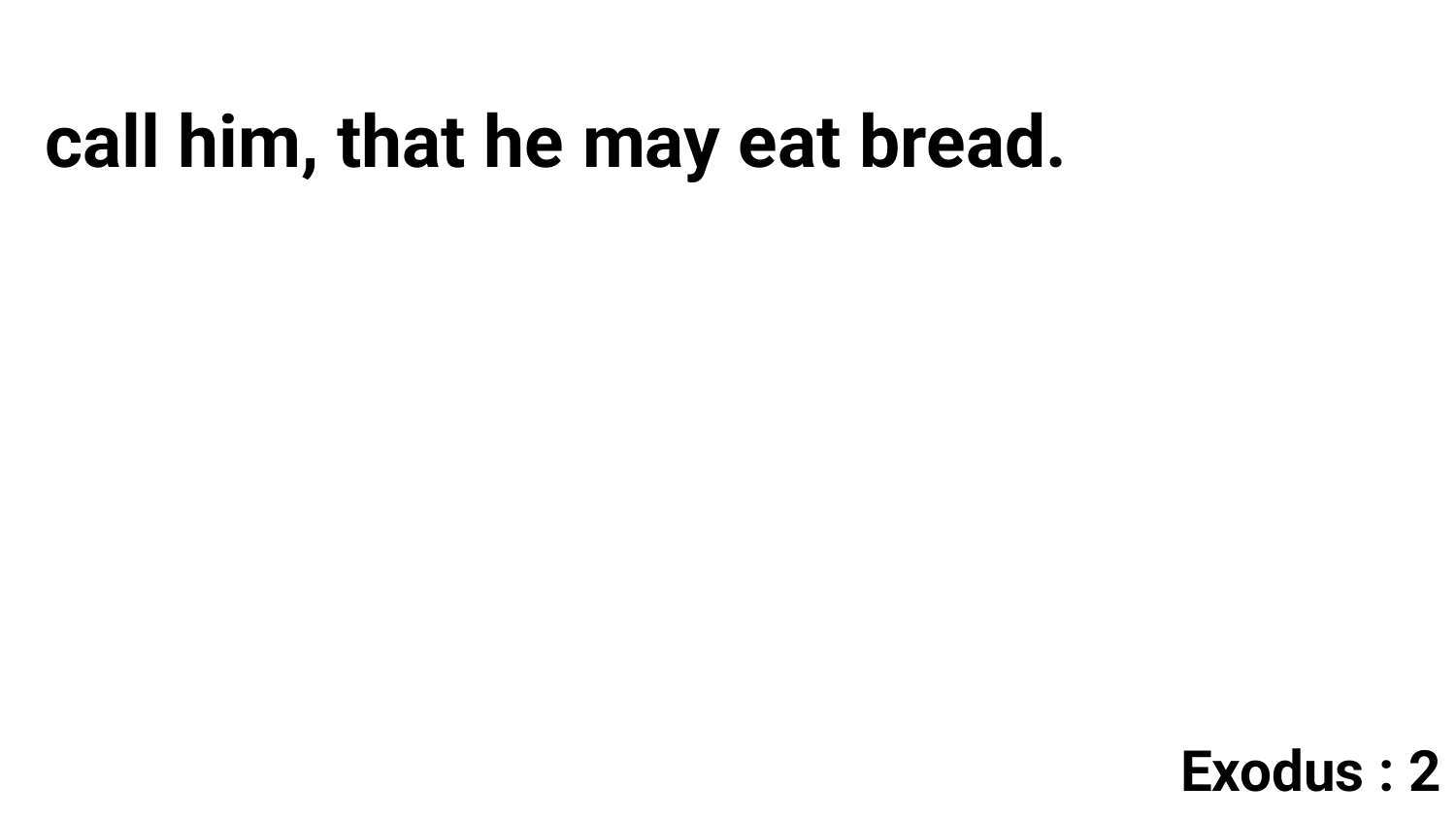

call him, that he may eat bread.
Exodus : 2